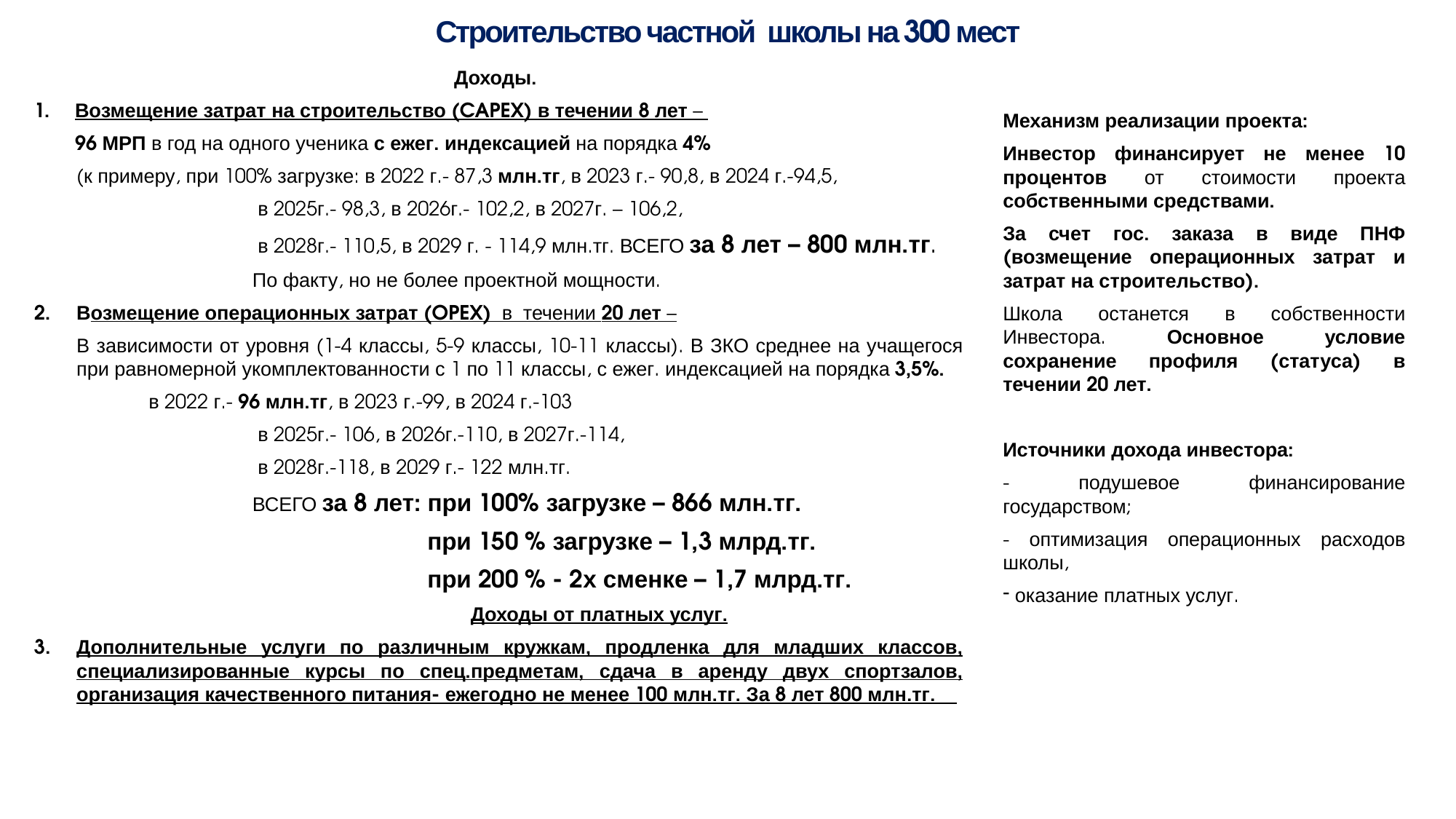

Строительство частной  школы на 300 мест
Доходы.
Возмещение затрат на строительство (CAPEX) в течении 8 лет –
	96 МРП в год на одного ученика с ежег. индексацией на порядка 4%
(к примеру, при 100% загрузке: в 2022 г.- 87,3 млн.тг, в 2023 г.- 90,8, в 2024 г.-94,5,
 в 2025г.- 98,3, в 2026г.- 102,2, в 2027г. – 106,2,
 	 в 2028г.- 110,5, в 2029 г. - 114,9 млн.тг. ВСЕГО за 8 лет – 800 млн.тг.
 	По факту, но не более проектной мощности.
2. 	Возмещение операционных затрат (OPEX)  в  течении 20 лет –
	В зависимости от уровня (1-4 классы, 5-9 классы, 10-11 классы). В ЗКО среднее на учащегося при равномерной укомплектованности с 1 по 11 классы, с ежег. индексацией на порядка 3,5%.
	 в 2022 г.- 96 млн.тг, в 2023 г.-99, в 2024 г.-103
 в 2025г.- 106, в 2026г.-110, в 2027г.-114,
 в 2028г.-118, в 2029 г.- 122 млн.тг.
ВСЕГО за 8 лет: при 100% загрузке – 866 млн.тг.
                          при 150 % загрузке – 1,3 млрд.тг.
                          при 200 % - 2х сменке – 1,7 млрд.тг.
			Доходы от платных услуг.
Дополнительные услуги по различным кружкам, продленка для младших классов, специализированные курсы по спец.предметам, сдача в аренду двух спортзалов, организация качественного питания- ежегодно не менее 100 млн.тг. За 8 лет 800 млн.тг.
Механизм реализации проекта:
Инвестор финансирует не менее 10 процентов от стоимости проекта собственными средствами.
За счет гос. заказа в виде ПНФ (возмещение операционных затрат и затрат на строительство).
Школа останется в собственности Инвестора. Основное условие сохранение профиля (статуса) в течении 20 лет.

Источники дохода инвестора:
- подушевое финансирование государством;
- оптимизация операционных расходов школы,
 оказание платных услуг.